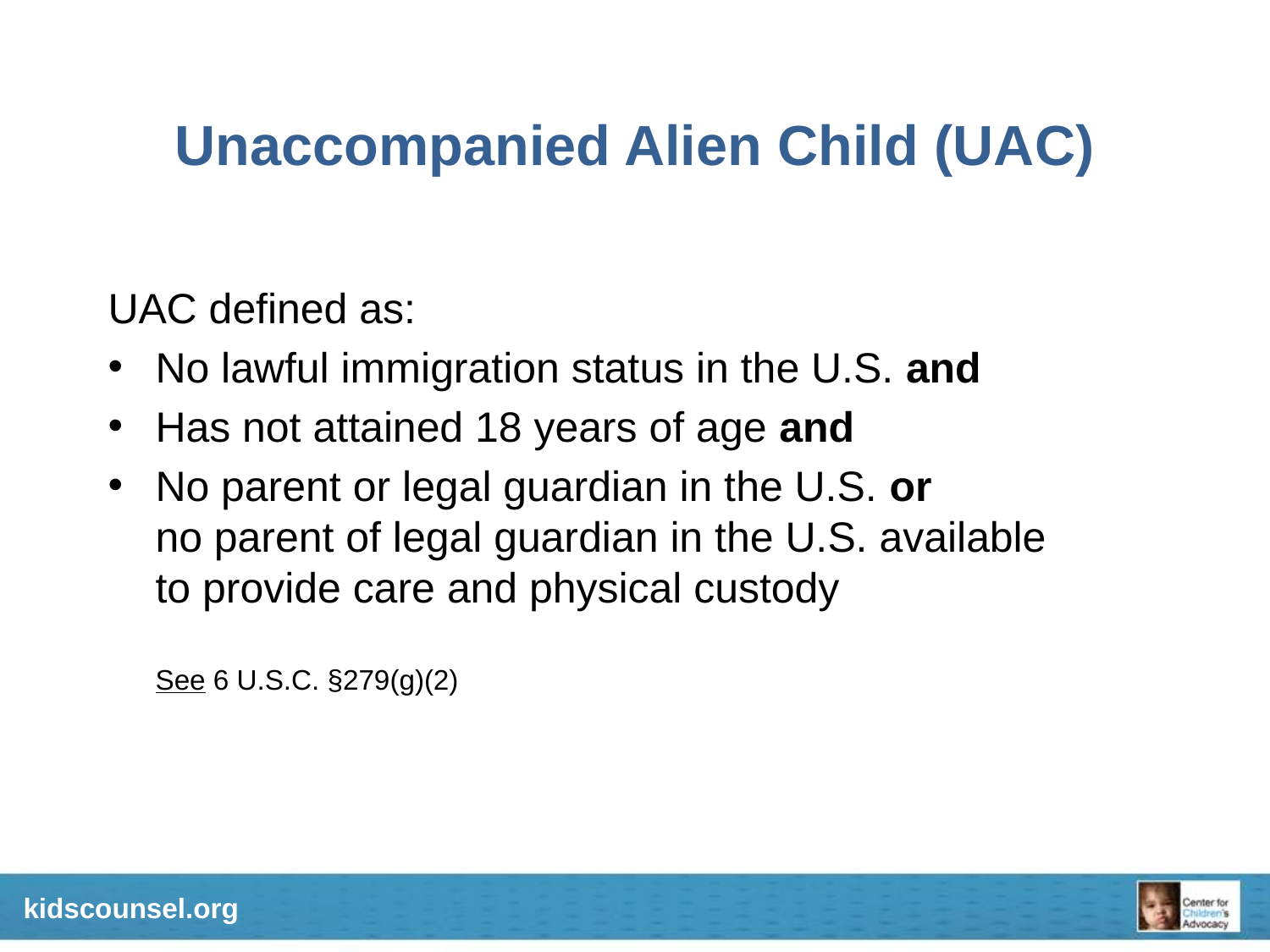

# Unaccompanied Alien Child (UAC)
UAC defined as:
No lawful immigration status in the U.S. and
Has not attained 18 years of age and
No parent or legal guardian in the U.S. or
no parent of legal guardian in the U.S. available
to provide care and physical custody
See 6 U.S.C. §279(g)(2)
kidscounsel.org